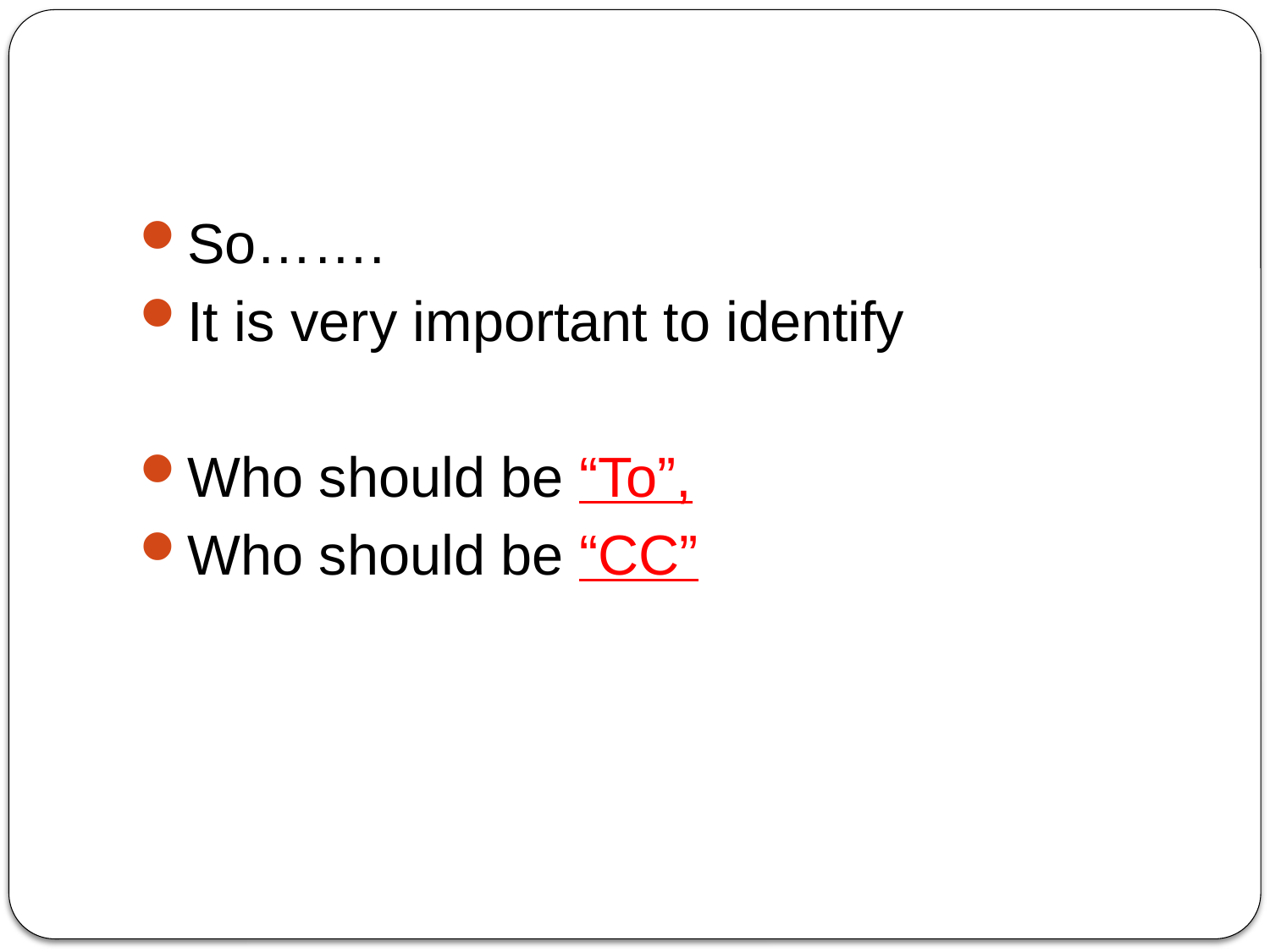

#
So…….
It is very important to identify

Who should be “To”,
Who should be “CC”